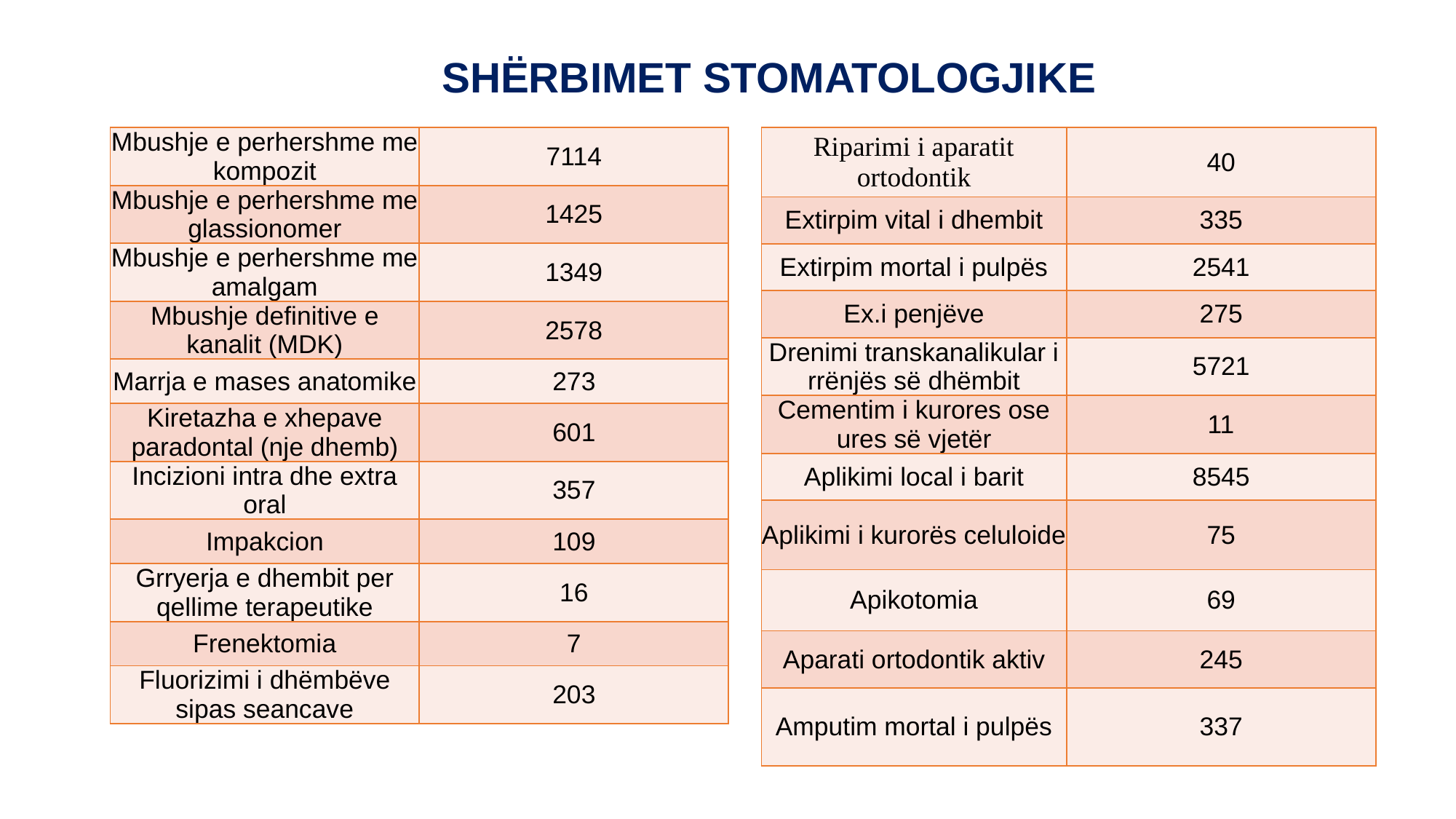

# SHËRBIMET STOMATOLOGJIKE
| Mbushje e perhershme me kompozit | 7114 |
| --- | --- |
| Mbushje e perhershme me glassionomer | 1425 |
| Mbushje e perhershme me amalgam | 1349 |
| Mbushje definitive e kanalit (MDK) | 2578 |
| Marrja e mases anatomike | 273 |
| Kiretazha e xhepave paradontal (nje dhemb) | 601 |
| Incizioni intra dhe extra oral | 357 |
| Impakcion | 109 |
| Grryerja e dhembit per qellime terapeutike | 16 |
| Frenektomia | 7 |
| Fluorizimi i dhëmbëve sipas seancave | 203 |
| Riparimi i aparatit ortodontik | 40 |
| --- | --- |
| Extirpim vital i dhembit | 335 |
| Extirpim mortal i pulpës | 2541 |
| Ex.i penjëve | 275 |
| Drenimi transkanalikular i rrënjës së dhëmbit | 5721 |
| Cementim i kurores ose ures së vjetër | 11 |
| Aplikimi local i barit | 8545 |
| Aplikimi i kurorës celuloide | 75 |
| Apikotomia | 69 |
| Aparati ortodontik aktiv | 245 |
| Amputim mortal i pulpës | 337 |